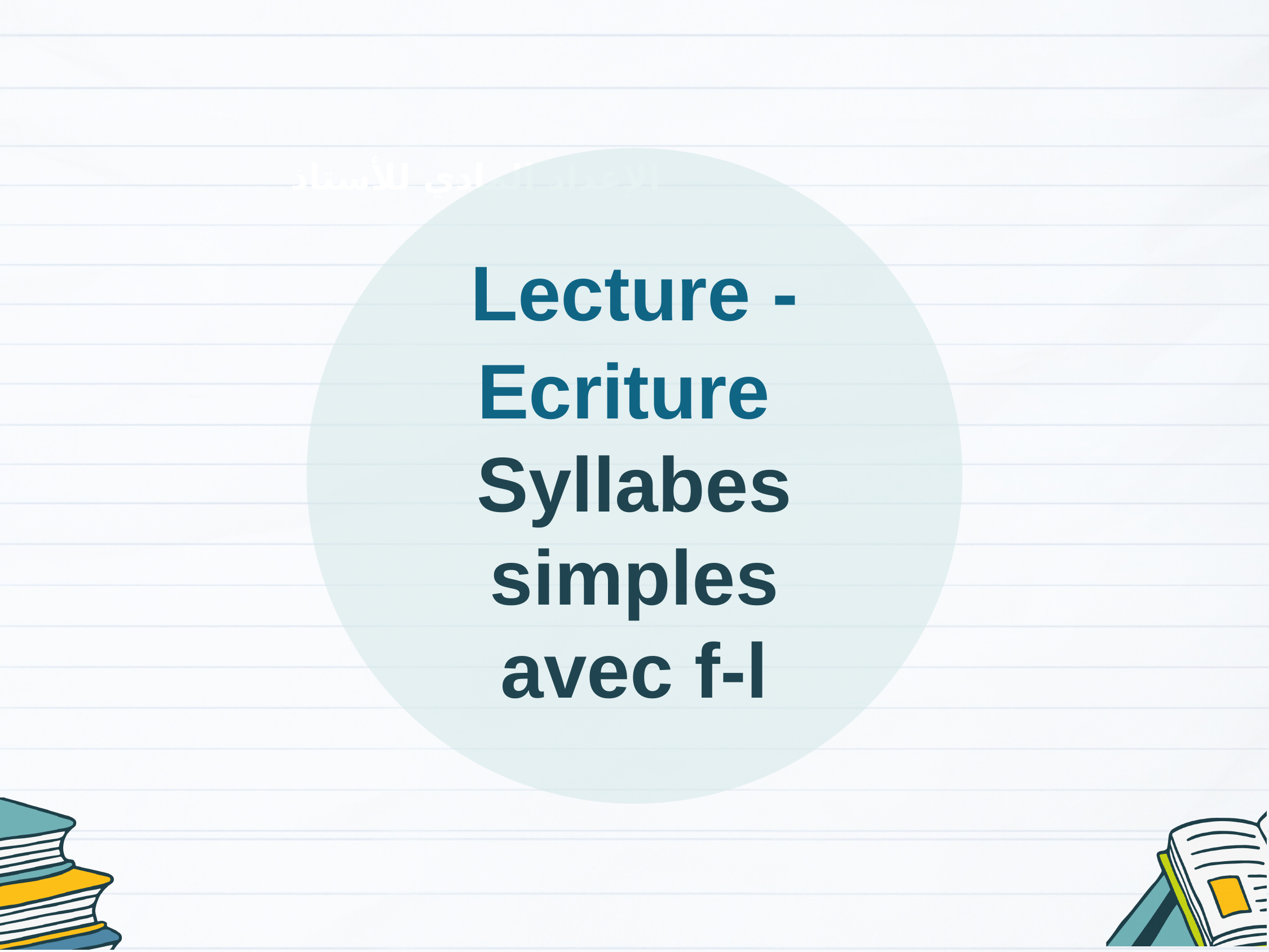

Lecture - Ecriture
Syllabes simples avec f-l
الإعداد المادي للأستاذ